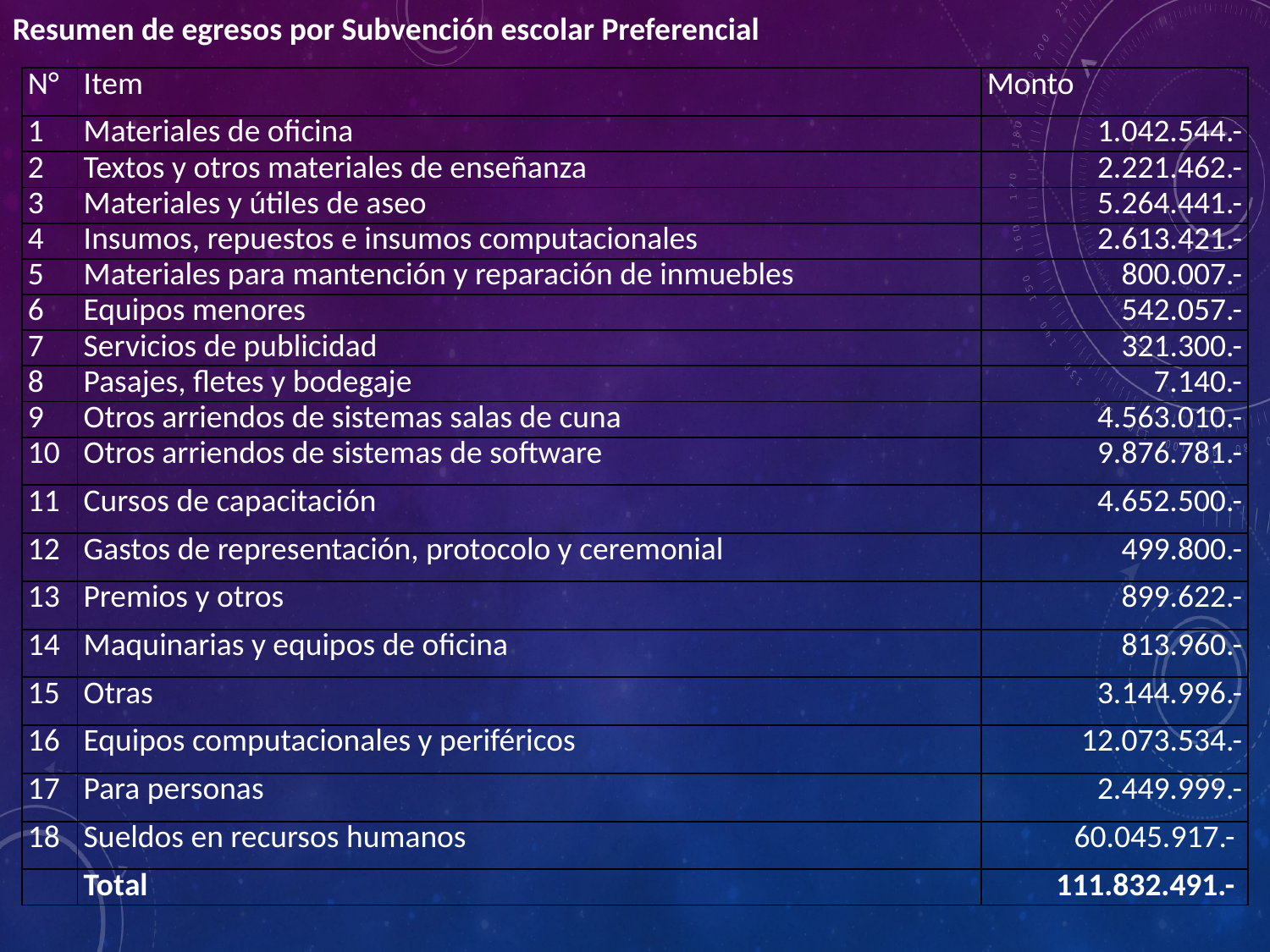

Resumen de egresos por Subvención escolar Preferencial
| N° | Item | Monto |
| --- | --- | --- |
| 1 | Materiales de oficina | 1.042.544.- |
| 2 | Textos y otros materiales de enseñanza | 2.221.462.- |
| 3 | Materiales y útiles de aseo | 5.264.441.- |
| 4 | Insumos, repuestos e insumos computacionales | 2.613.421.- |
| 5 | Materiales para mantención y reparación de inmuebles | 800.007.- |
| 6 | Equipos menores | 542.057.- |
| 7 | Servicios de publicidad | 321.300.- |
| 8 | Pasajes, fletes y bodegaje | 7.140.- |
| 9 | Otros arriendos de sistemas salas de cuna | 4.563.010.- |
| 10 | Otros arriendos de sistemas de software | 9.876.781.- |
| 11 | Cursos de capacitación | 4.652.500.- |
| 12 | Gastos de representación, protocolo y ceremonial | 499.800.- |
| 13 | Premios y otros | 899.622.- |
| 14 | Maquinarias y equipos de oficina | 813.960.- |
| 15 | Otras | 3.144.996.- |
| 16 | Equipos computacionales y periféricos | 12.073.534.- |
| 17 | Para personas | 2.449.999.- |
| 18 | Sueldos en recursos humanos | 60.045.917.- |
|  | Total | 111.832.491.- |